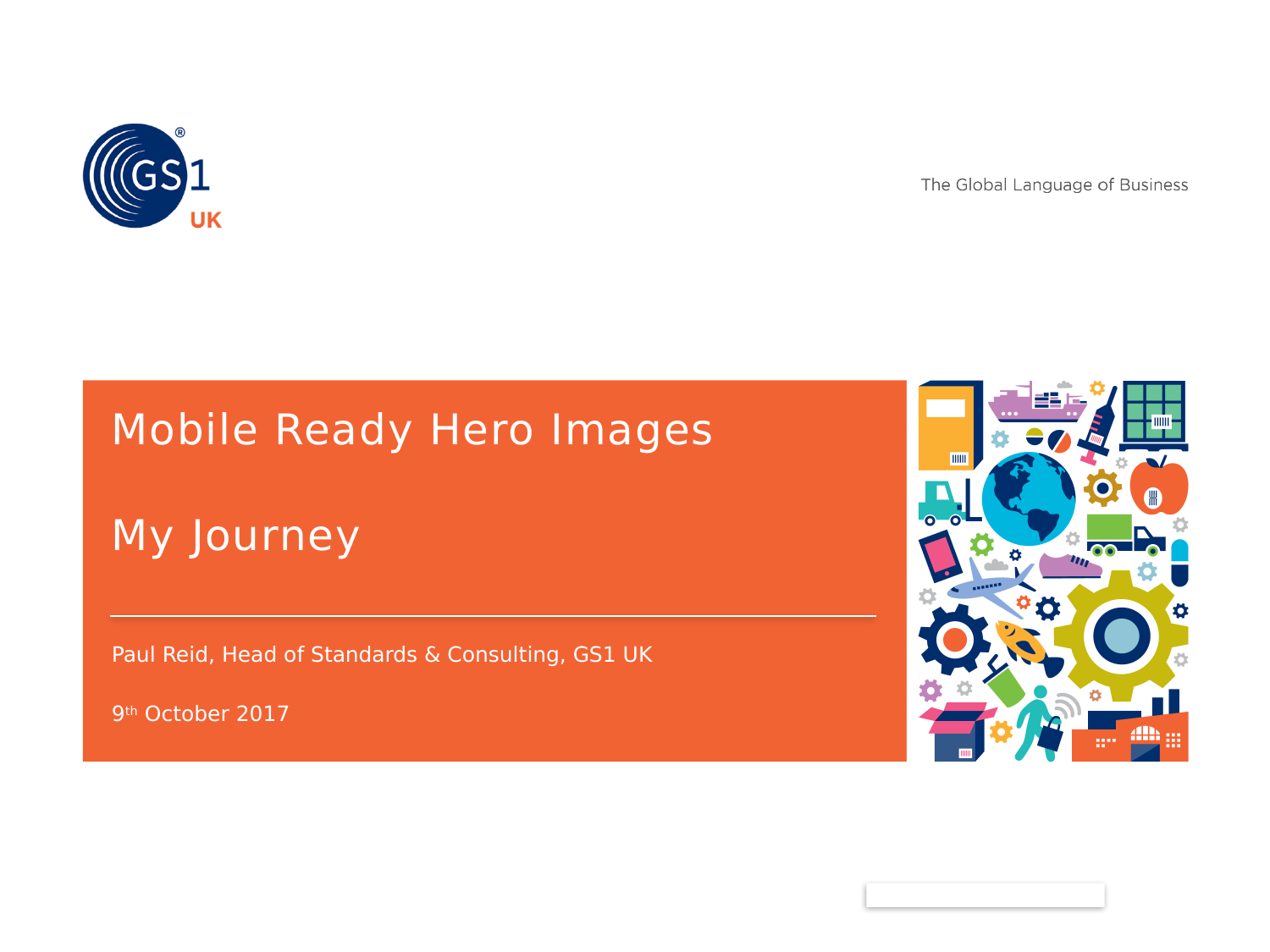

# Mobile Ready Hero Images My Journey
Paul Reid, Head of Standards & Consulting, GS1 UK

9th October 2017